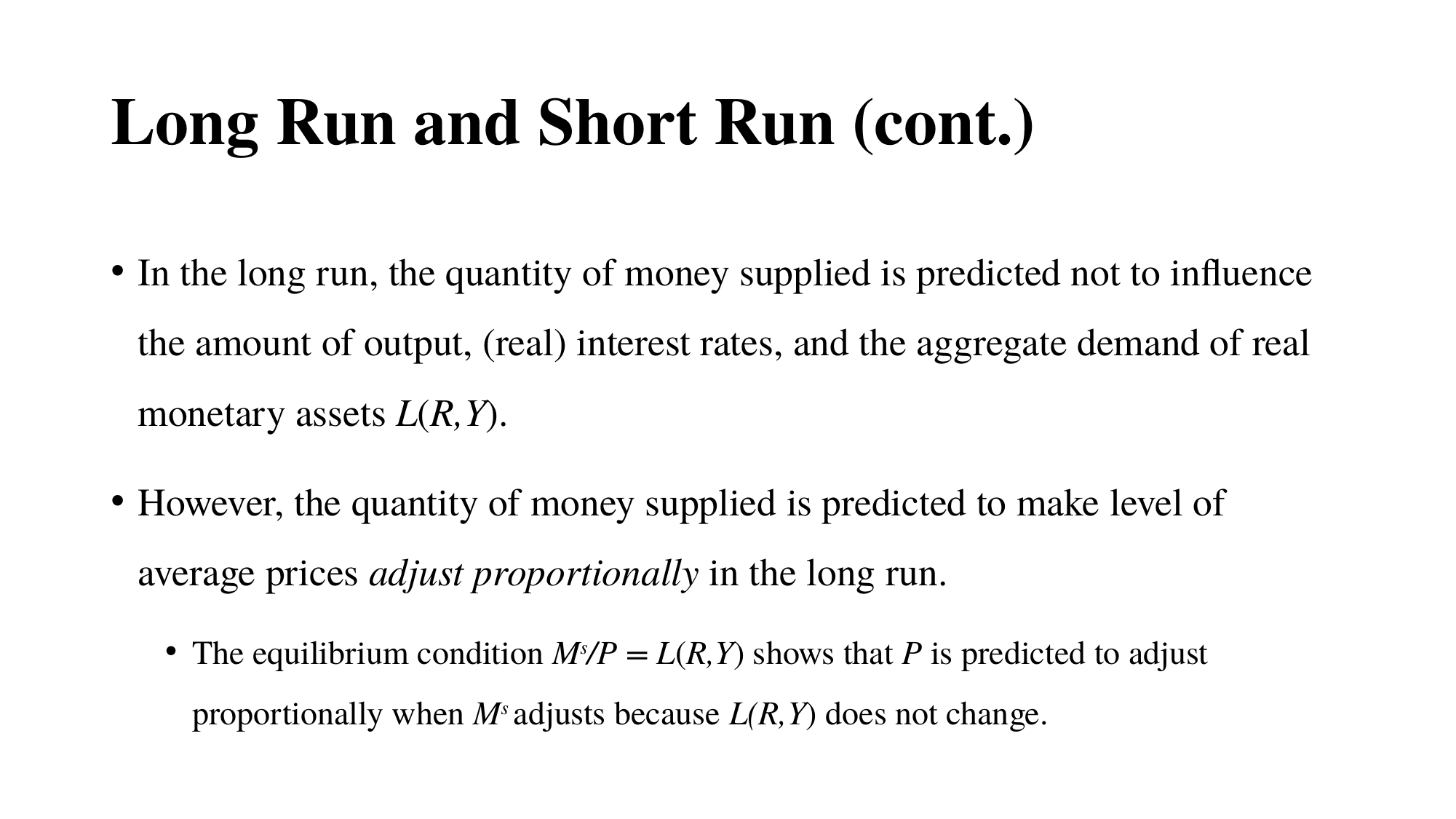

# Long Run and Short Run (cont.)
In the long run, the quantity of money supplied is predicted not to influence the amount of output, (real) interest rates, and the aggregate demand of real monetary assets L(R,Y).
However, the quantity of money supplied is predicted to make level of average prices adjust proportionally in the long run.
The equilibrium condition Ms/P = L(R,Y) shows that P is predicted to adjust proportionally when Ms adjusts because L(R,Y) does not change.